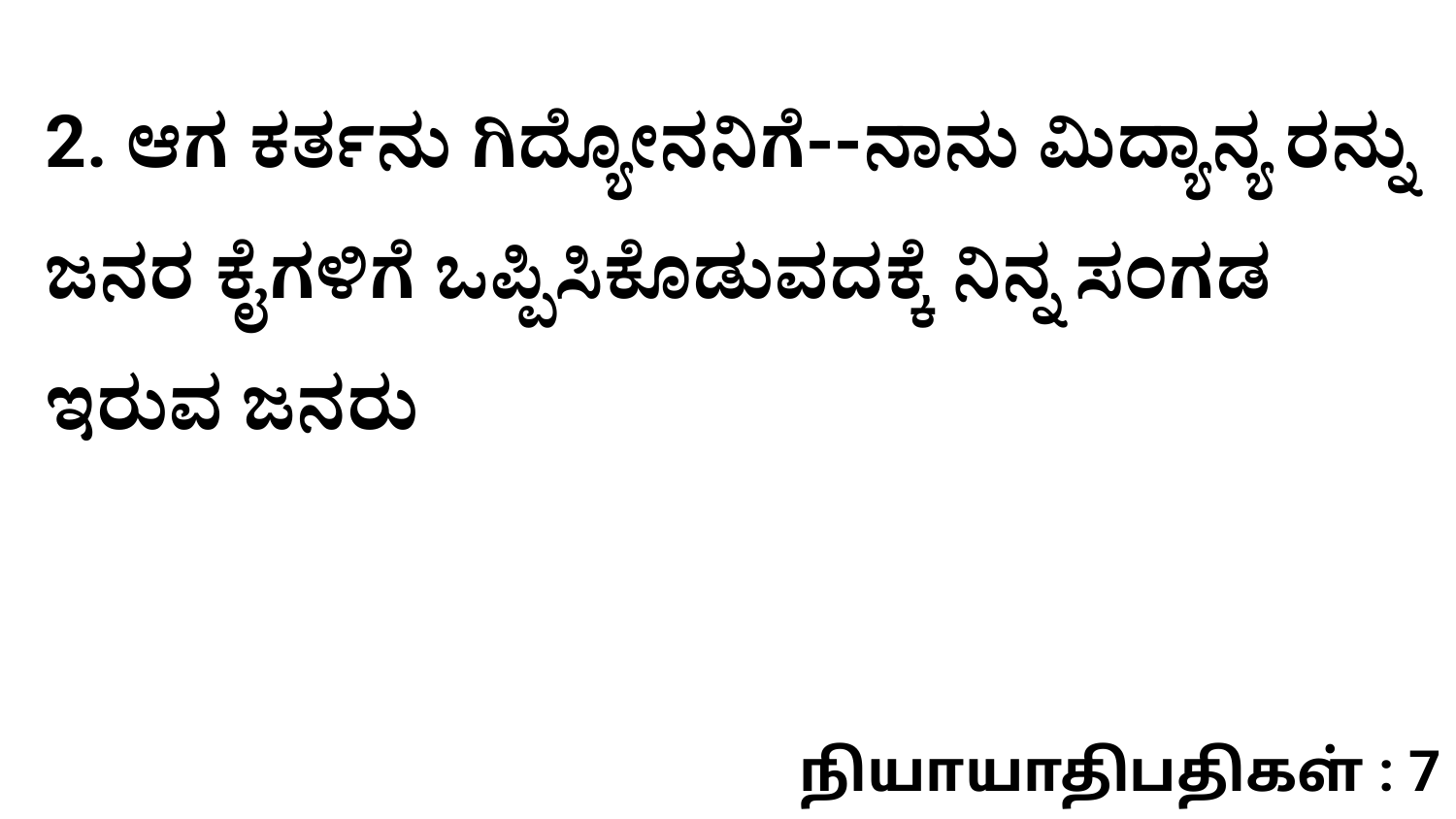

2. ಆಗ ಕರ್ತನು ಗಿದ್ಯೋನನಿಗೆ--ನಾನು ಮಿದ್ಯಾನ್ಯ ರನ್ನು ಜನರ ಕೈಗಳಿಗೆ ಒಪ್ಪಿಸಿಕೊಡುವದಕ್ಕೆ ನಿನ್ನ ಸಂಗಡ ಇರುವ ಜನರು
நியாயாதிபதிகள் : 7